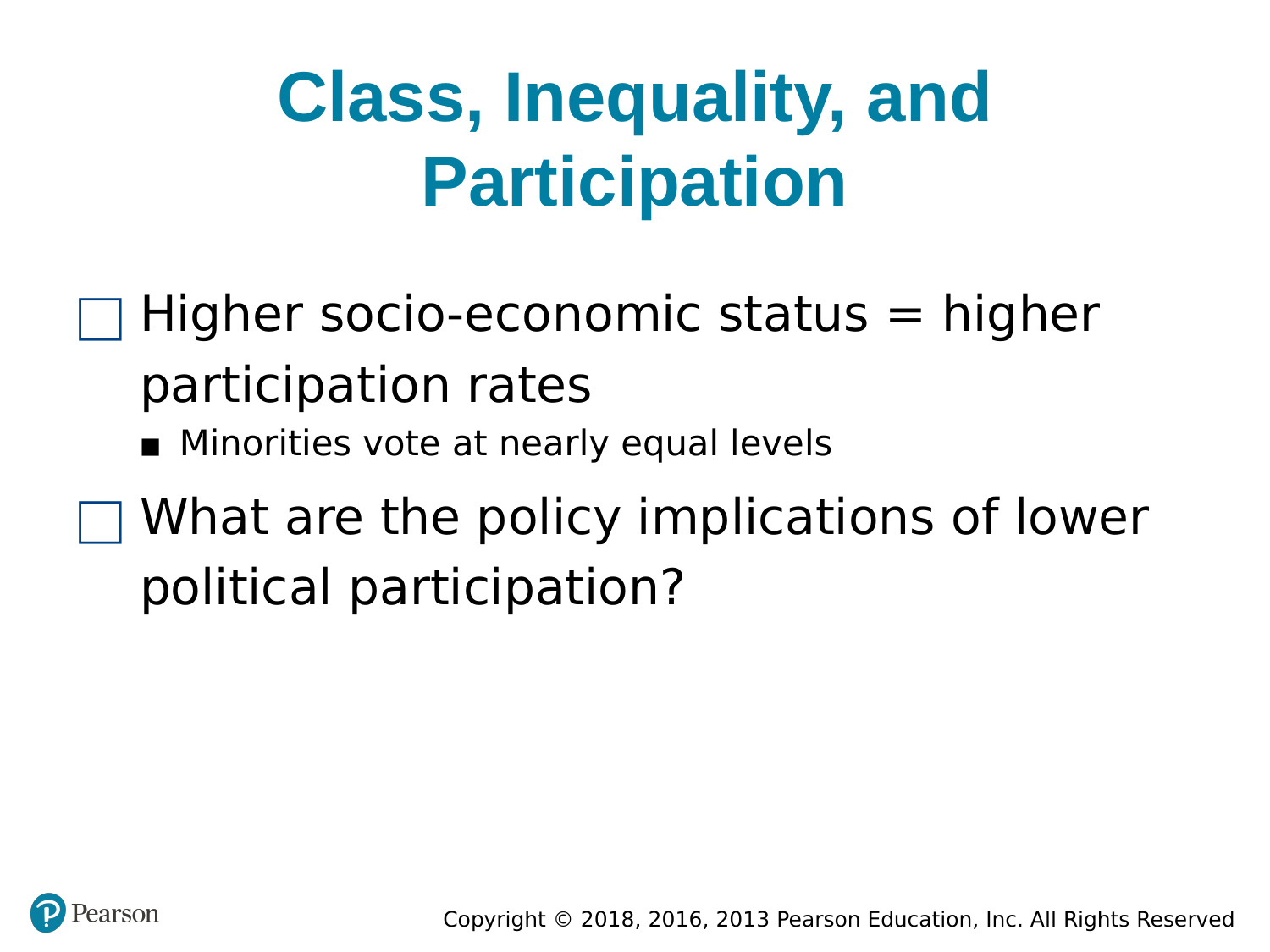

# Class, Inequality, and Participation
Higher socio-economic status = higher participation rates
Minorities vote at nearly equal levels
What are the policy implications of lower political participation?